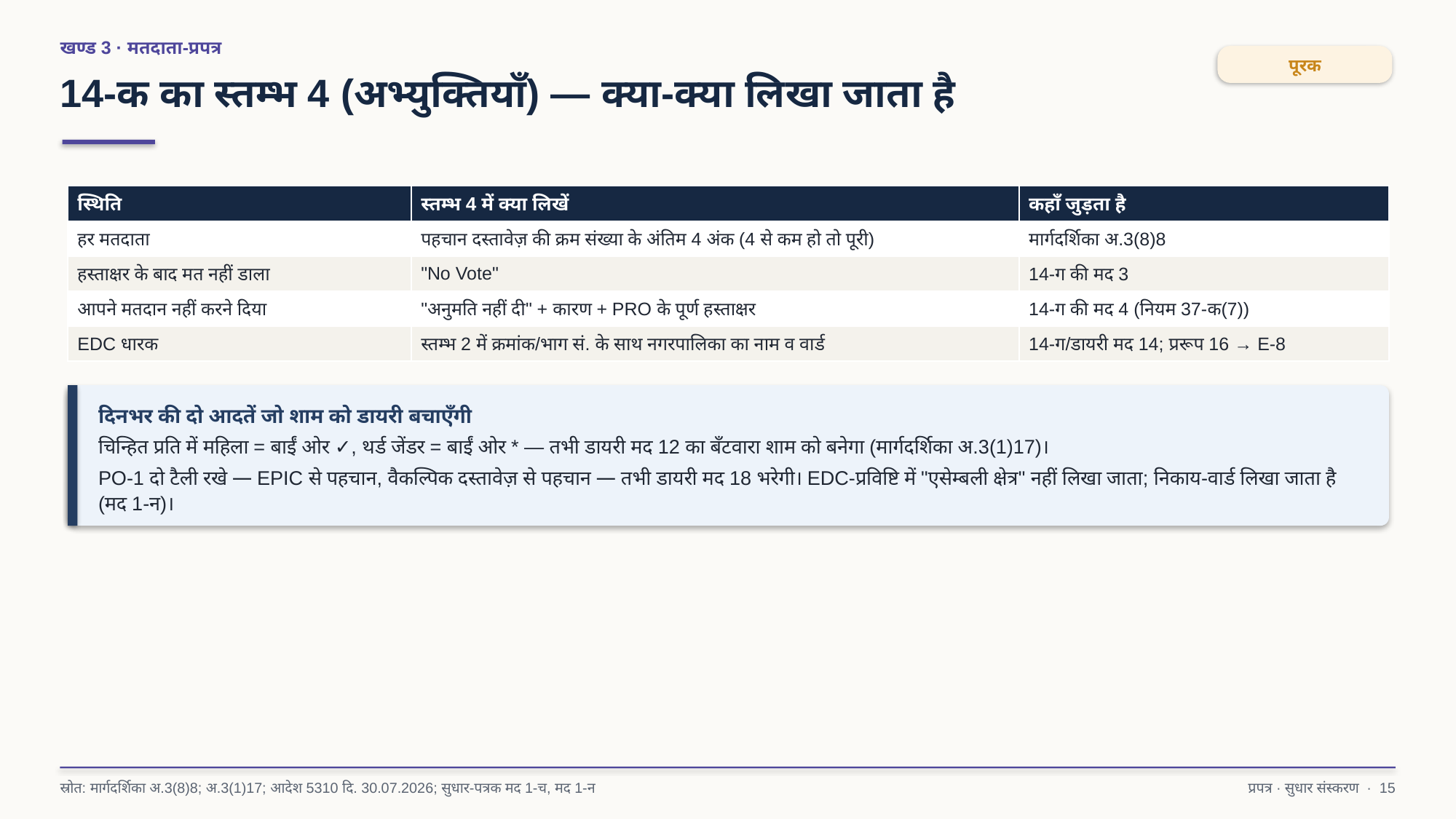

खण्ड 3 · मतदाता-प्रपत्र
पूरक
14-क का स्तम्भ 4 (अभ्युक्तियाँ) — क्या-क्या लिखा जाता है

| स्थिति | स्तम्भ 4 में क्या लिखें | कहाँ जुड़ता है |
| --- | --- | --- |
| हर मतदाता | पहचान दस्तावेज़ की क्रम संख्या के अंतिम 4 अंक (4 से कम हो तो पूरी) | मार्गदर्शिका अ.3(8)8 |
| हस्ताक्षर के बाद मत नहीं डाला | "No Vote" | 14-ग की मद 3 |
| आपने मतदान नहीं करने दिया | "अनुमति नहीं दी" + कारण + PRO के पूर्ण हस्ताक्षर | 14-ग की मद 4 (नियम 37-क(7)) |
| EDC धारक | स्तम्भ 2 में क्रमांक/भाग सं. के साथ नगरपालिका का नाम व वार्ड | 14-ग/डायरी मद 14; प्ररूप 16 → E-8 |

दिनभर की दो आदतें जो शाम को डायरी बचाएँगी
चिन्हित प्रति में महिला = बाईं ओर ✓, थर्ड जेंडर = बाईं ओर * — तभी डायरी मद 12 का बँटवारा शाम को बनेगा (मार्गदर्शिका अ.3(1)17)।
PO-1 दो टैली रखे — EPIC से पहचान, वैकल्पिक दस्तावेज़ से पहचान — तभी डायरी मद 18 भरेगी। EDC-प्रविष्टि में "एसेम्बली क्षेत्र" नहीं लिखा जाता; निकाय-वार्ड लिखा जाता है (मद 1-न)।

स्रोत: मार्गदर्शिका अ.3(8)8; अ.3(1)17; आदेश 5310 दि. 30.07.2026; सुधार-पत्रक मद 1-च, मद 1-न
प्रपत्र · सुधार संस्करण  ·  15